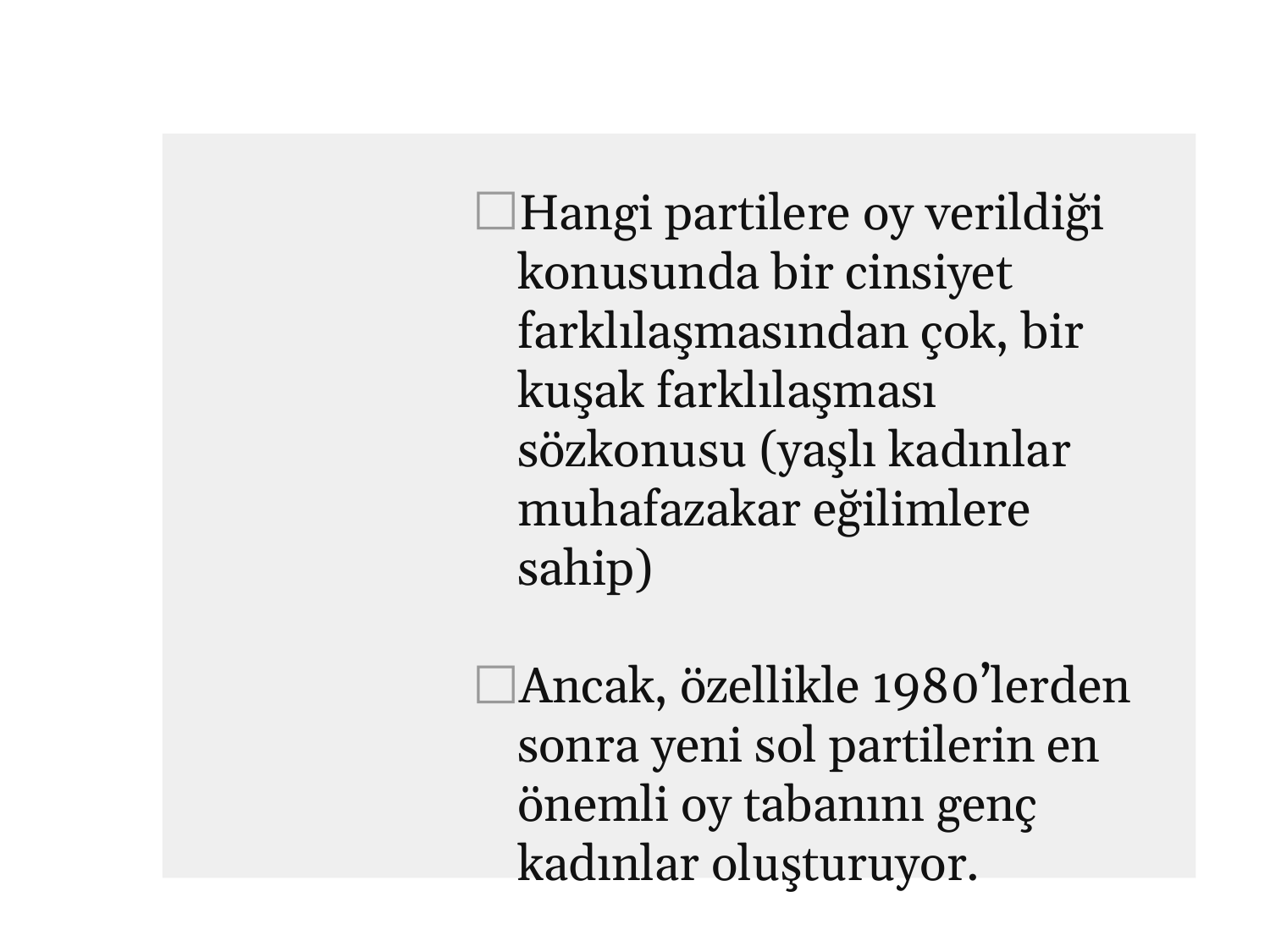

#
Hangi partilere oy verildiği konusunda bir cinsiyet farklılaşmasından çok, bir kuşak farklılaşması sözkonusu (yaşlı kadınlar muhafazakar eğilimlere sahip)

Ancak, özellikle 1980’lerden sonra yeni sol partilerin en önemli oy tabanını genç kadınlar oluşturuyor.